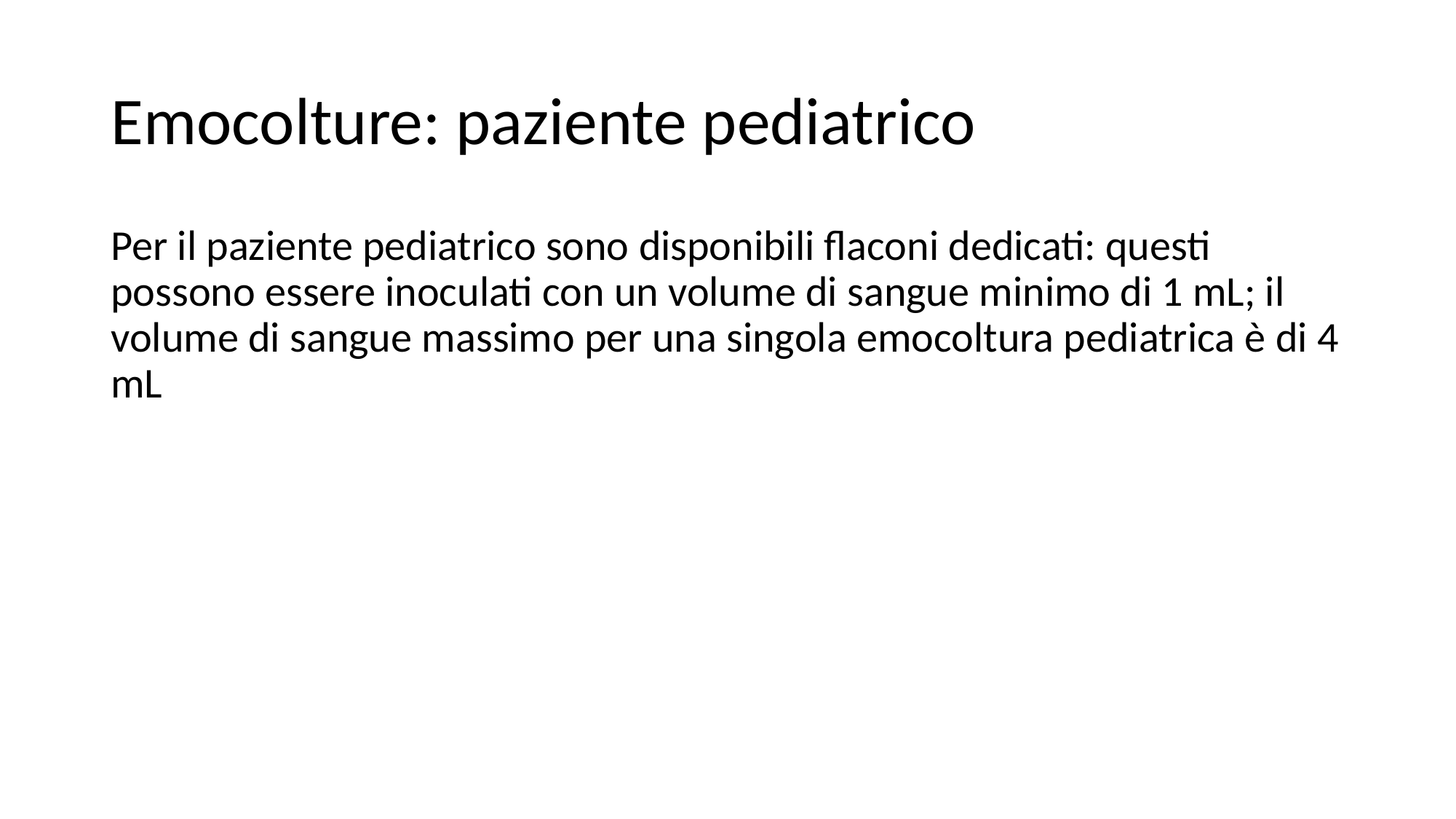

# Emocolture: paziente pediatrico
Per il paziente pediatrico sono disponibili flaconi dedicati: questi possono essere inoculati con un volume di sangue minimo di 1 mL; il volume di sangue massimo per una singola emocoltura pediatrica è di 4 mL